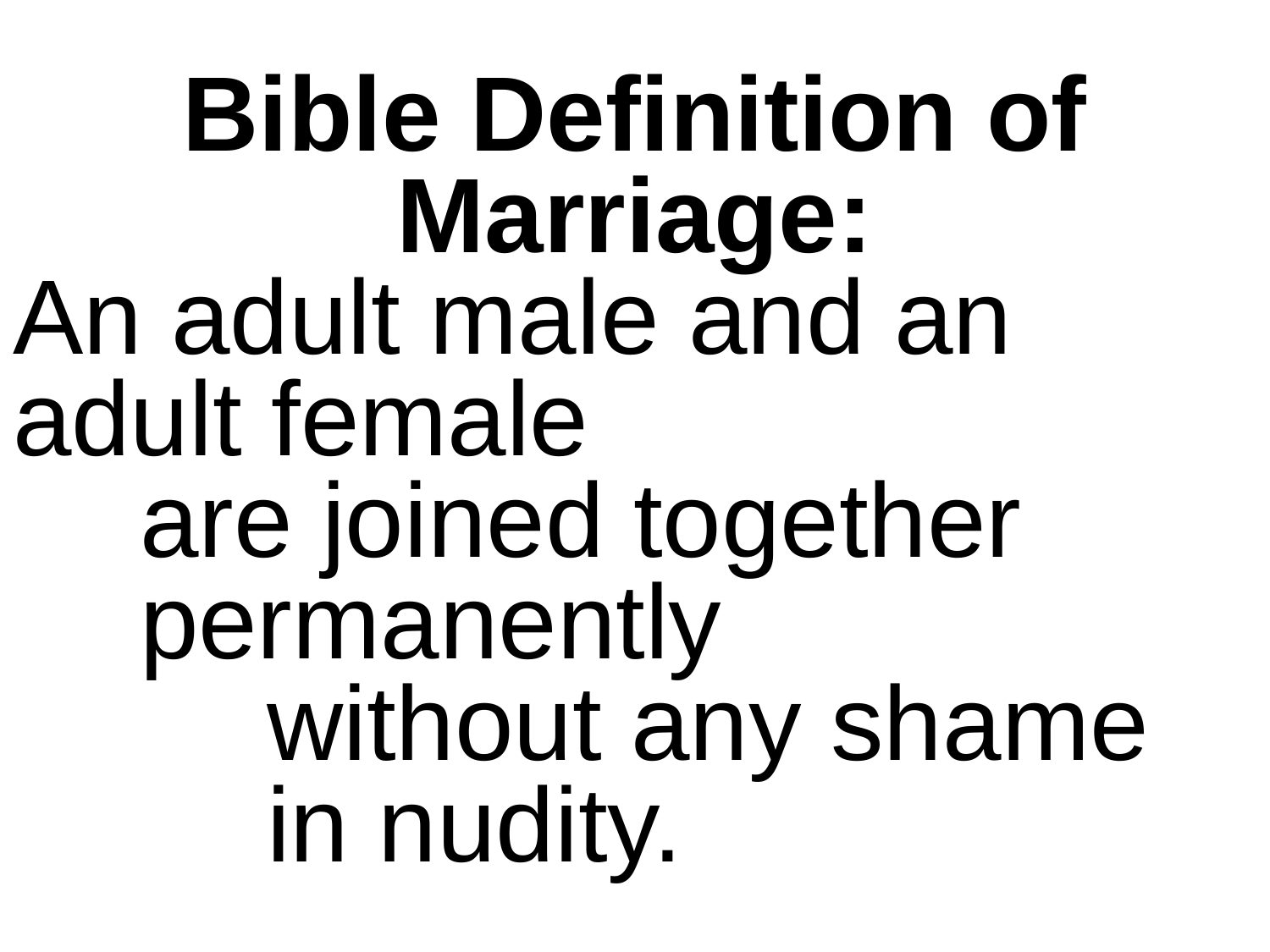

Bible Definition of Marriage:
An adult male and an adult female
are joined together permanently
without any shame in nudity.